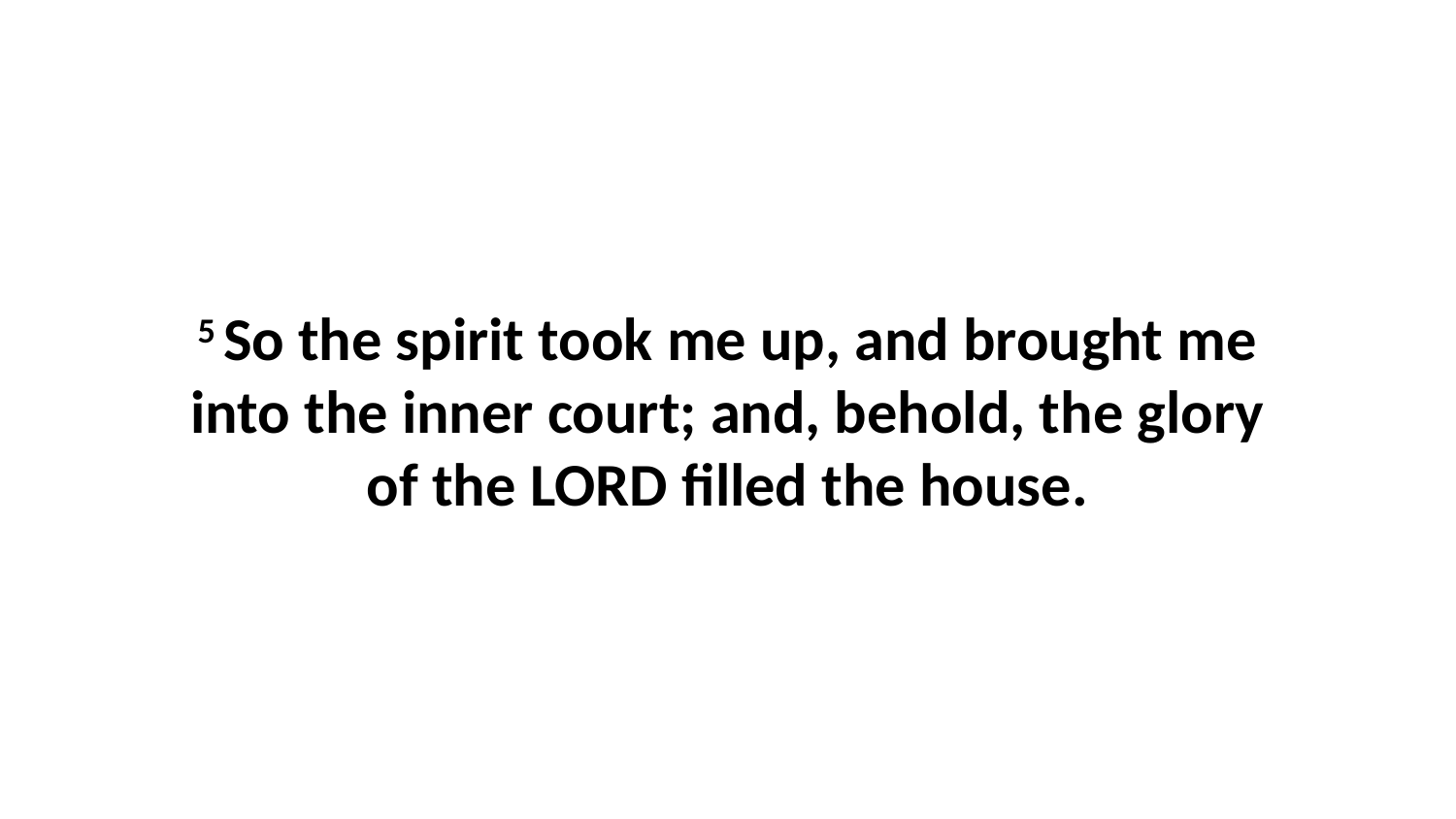

5 So the spirit took me up, and brought me into the inner court; and, behold, the glory of the LORD filled the house.